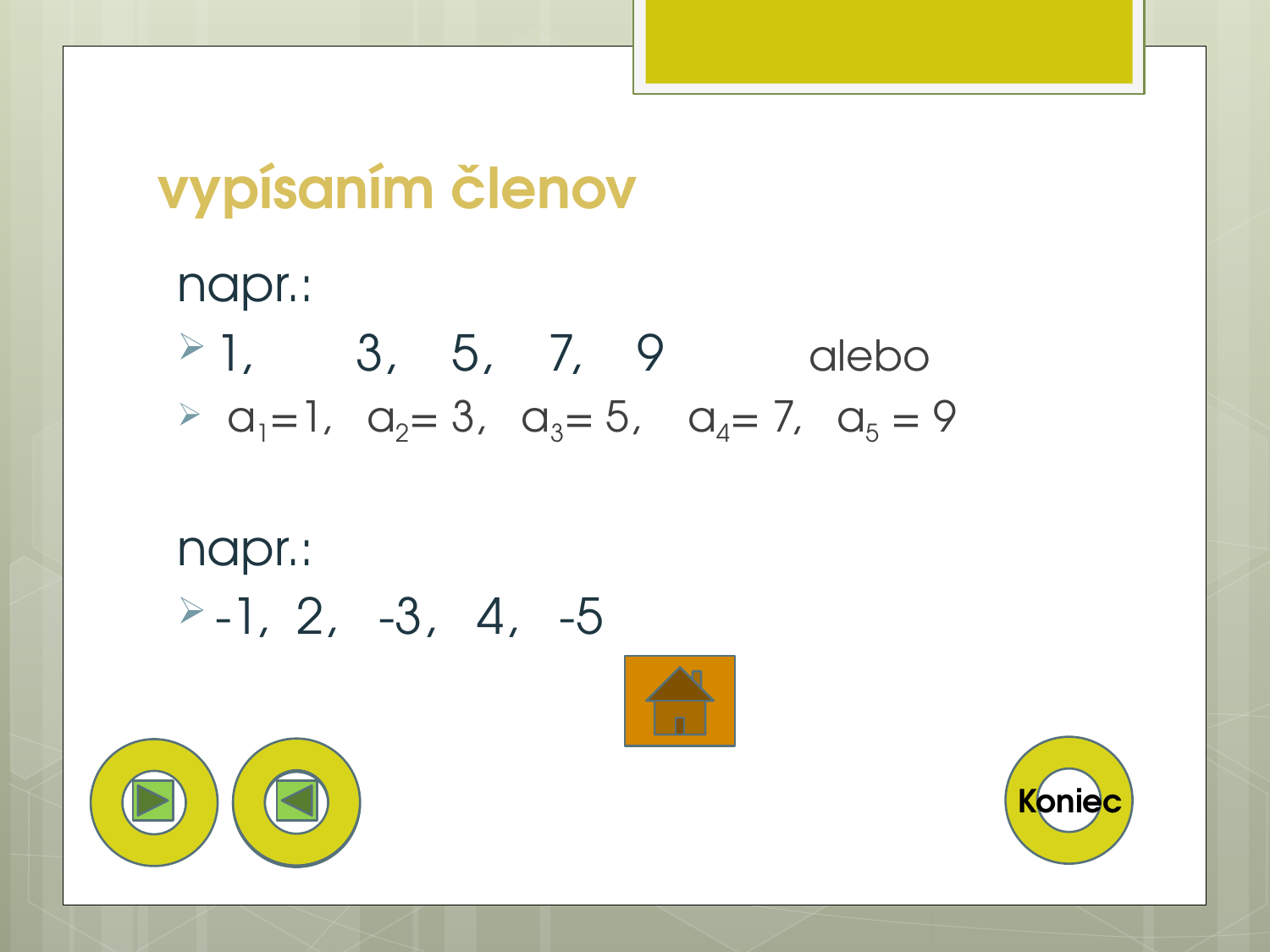

# vypísaním členov
napr.:
1,	 3,    5,    7,    9            alebo
 a1=1,   a2= 3,   a3= 5,    a4= 7,   a5 = 9

napr.:
-1,  2,   -3,   4,   -5